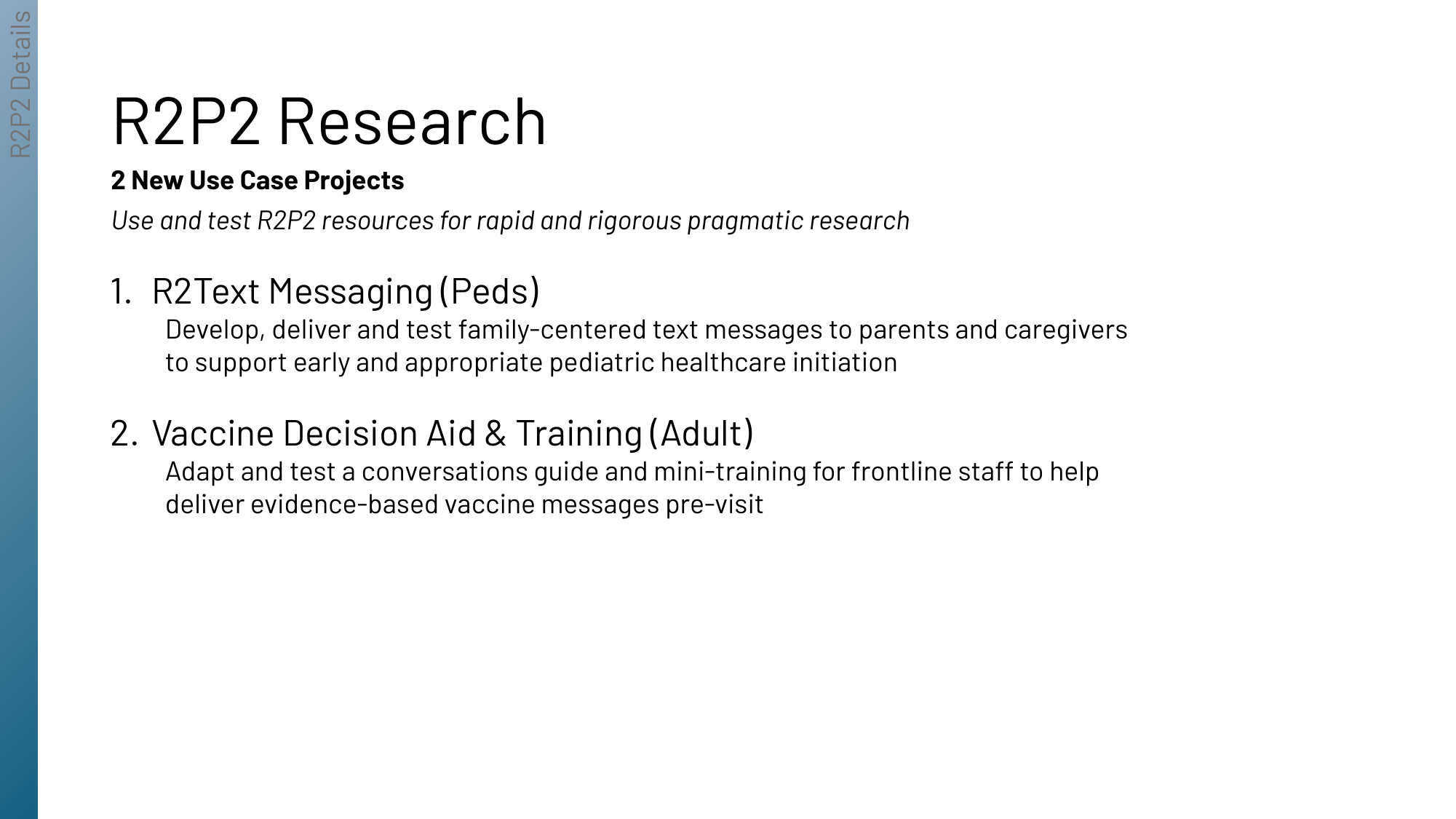

R2P2 Details
# R2P2 Research
2 New Use Case Projects
Use and test R2P2 resources for rapid and rigorous pragmatic research
R2Text Messaging (Peds)
Develop, deliver and test family-centered text messages to parents and caregivers to support early and appropriate pediatric healthcare initiation

Vaccine Decision Aid & Training (Adult)
Adapt and test a conversations guide and mini-training for frontline staff to help deliver evidence-based vaccine messages pre-visit